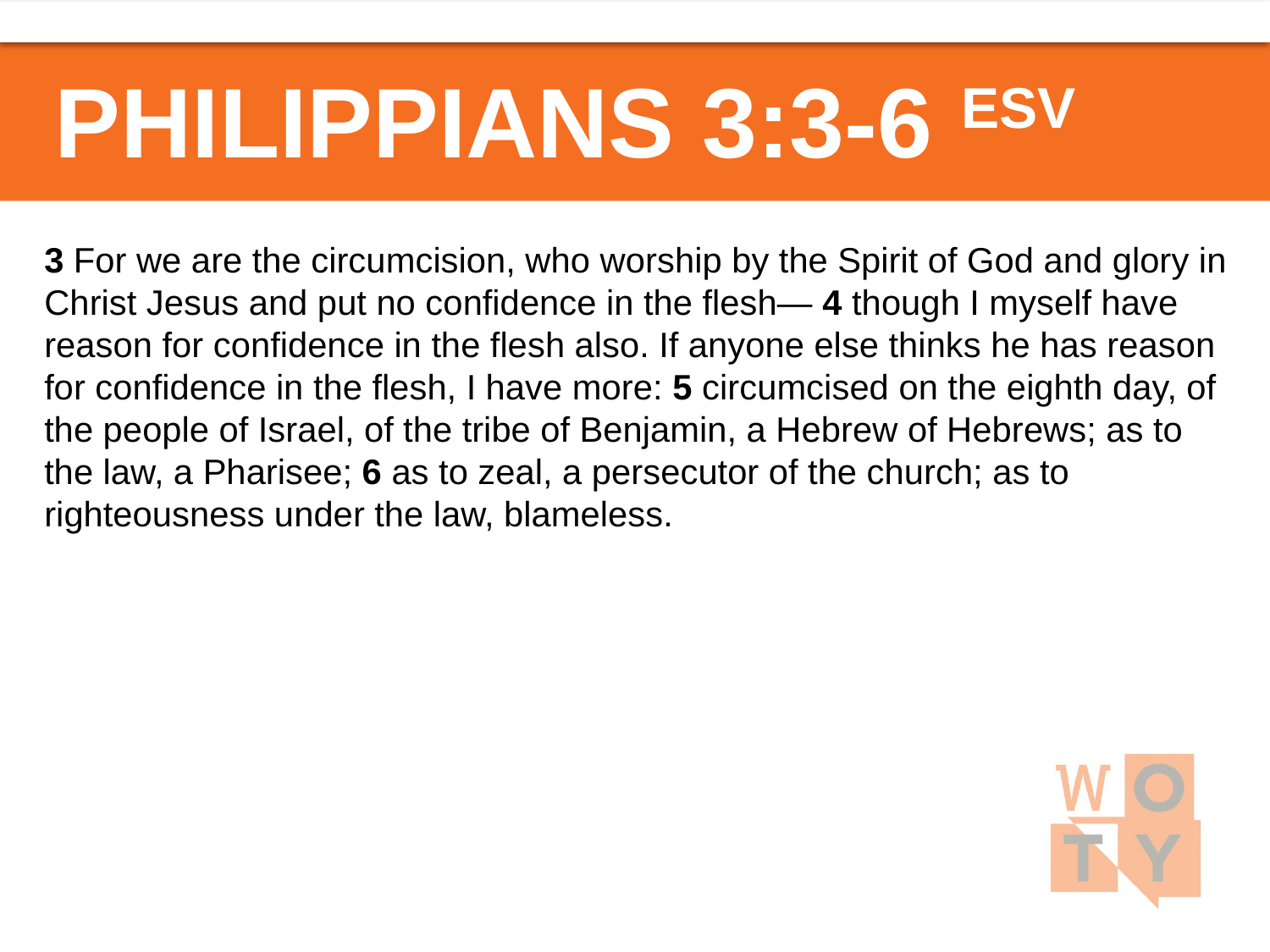

PHILIPPIANS 3:3-6 ESV
3 For we are the circumcision, who worship by the Spirit of God and glory in Christ Jesus and put no confidence in the flesh— 4 though I myself have reason for confidence in the flesh also. If anyone else thinks he has reason for confidence in the flesh, I have more: 5 circumcised on the eighth day, of the people of Israel, of the tribe of Benjamin, a Hebrew of Hebrews; as to the law, a Pharisee; 6 as to zeal, a persecutor of the church; as to righteousness under the law, blameless.